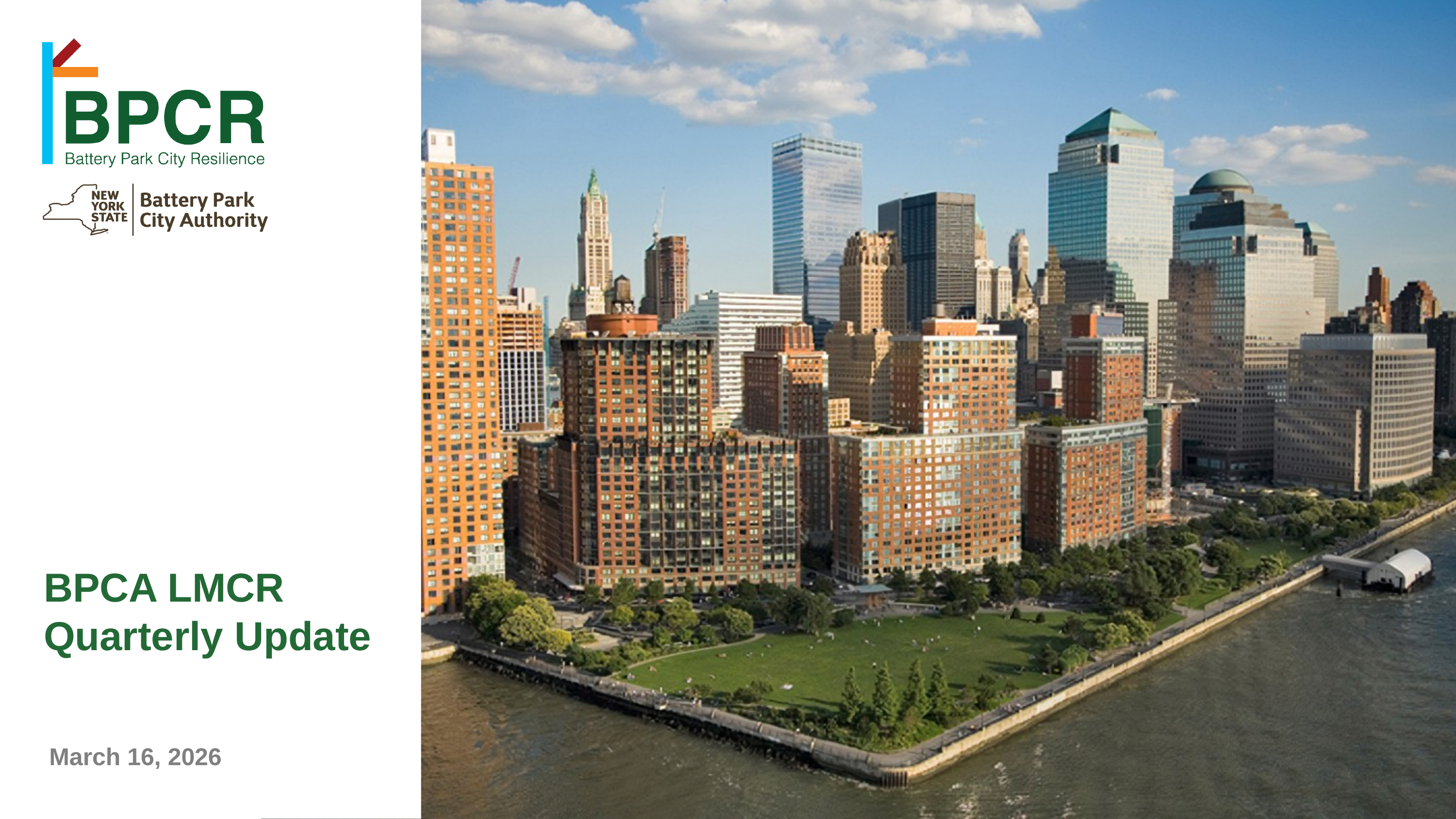

BPCA LMCR Quarterly Update
March 16, 2026